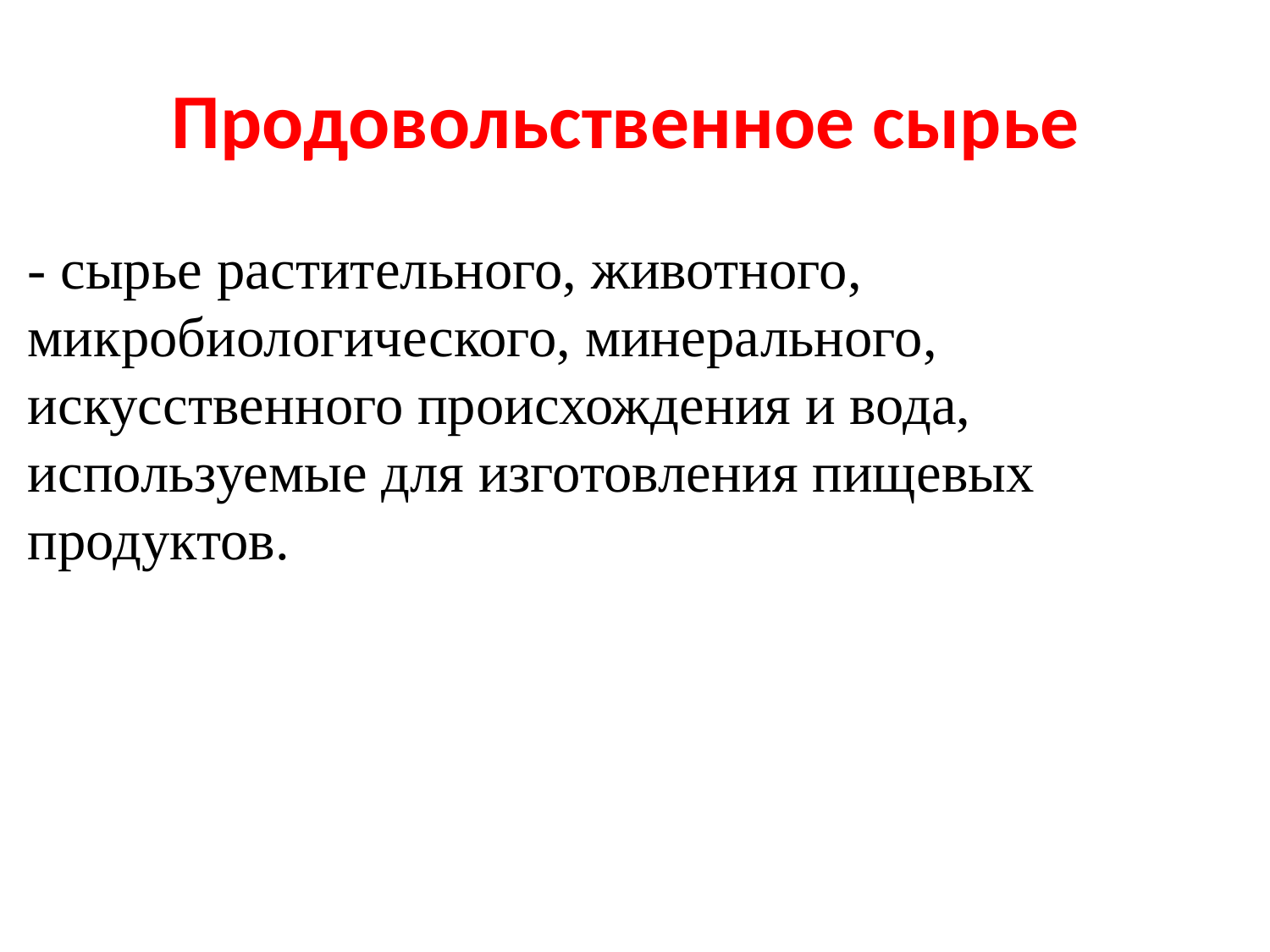

# Продовольственное сырье
- сырье растительного, животного, микробиологического, минерального, искусственного происхождения и вода, используемые для изготовления пищевых продуктов.